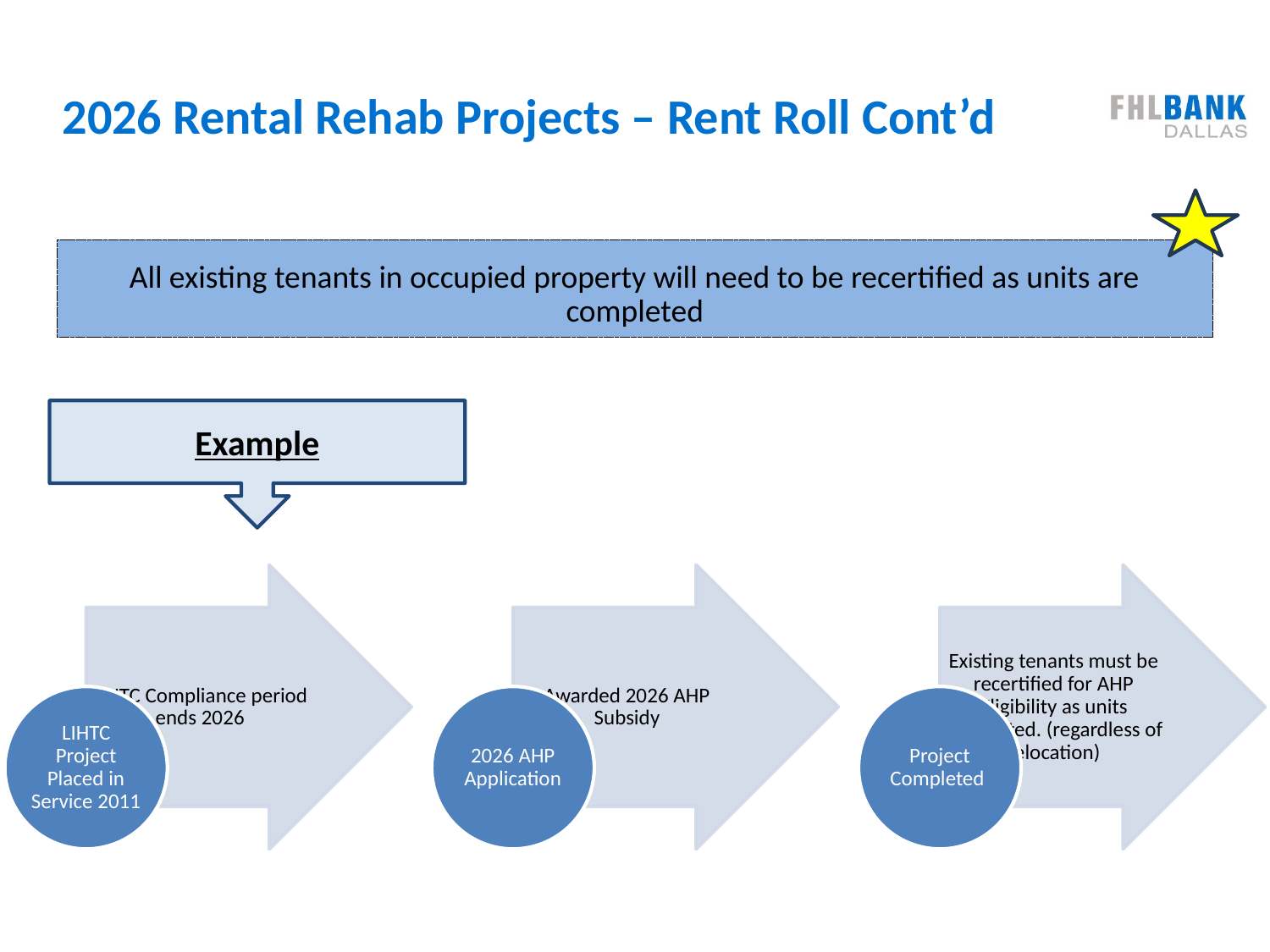

# 2026 Rental Rehab Projects – Rent Roll Cont’d
LIHTC Compliance period ends 2026
LIHTC Project Placed in Service 2011
Awarded 2026 AHP Subsidy
2026 AHP Application
Existing tenants must be recertified for AHP Eligibility as units completed. (regardless of relocation)
Project Completed

All existing tenants in occupied property will need to be recertified as units are completed

Example